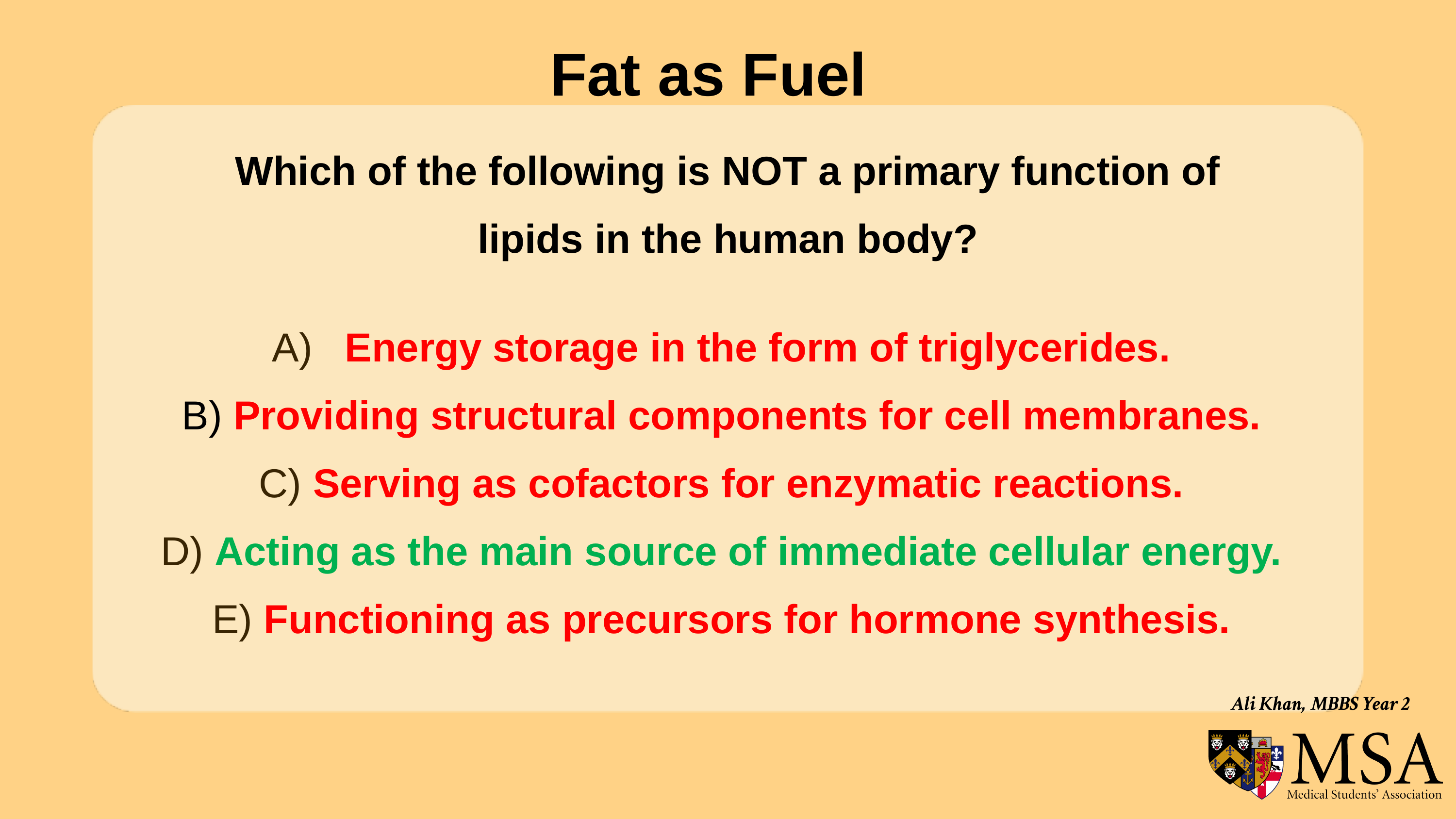

Fat as Fuel

Which of the following is NOT a primary function of lipids in the human body?
A) 	Energy storage in the form of triglycerides.
B) Providing structural components for cell membranes.
C) Serving as cofactors for enzymatic reactions.
D) Acting as the main source of immediate cellular energy.
E) Functioning as precursors for hormone synthesis.
Ali Khan, MBBS Year 2